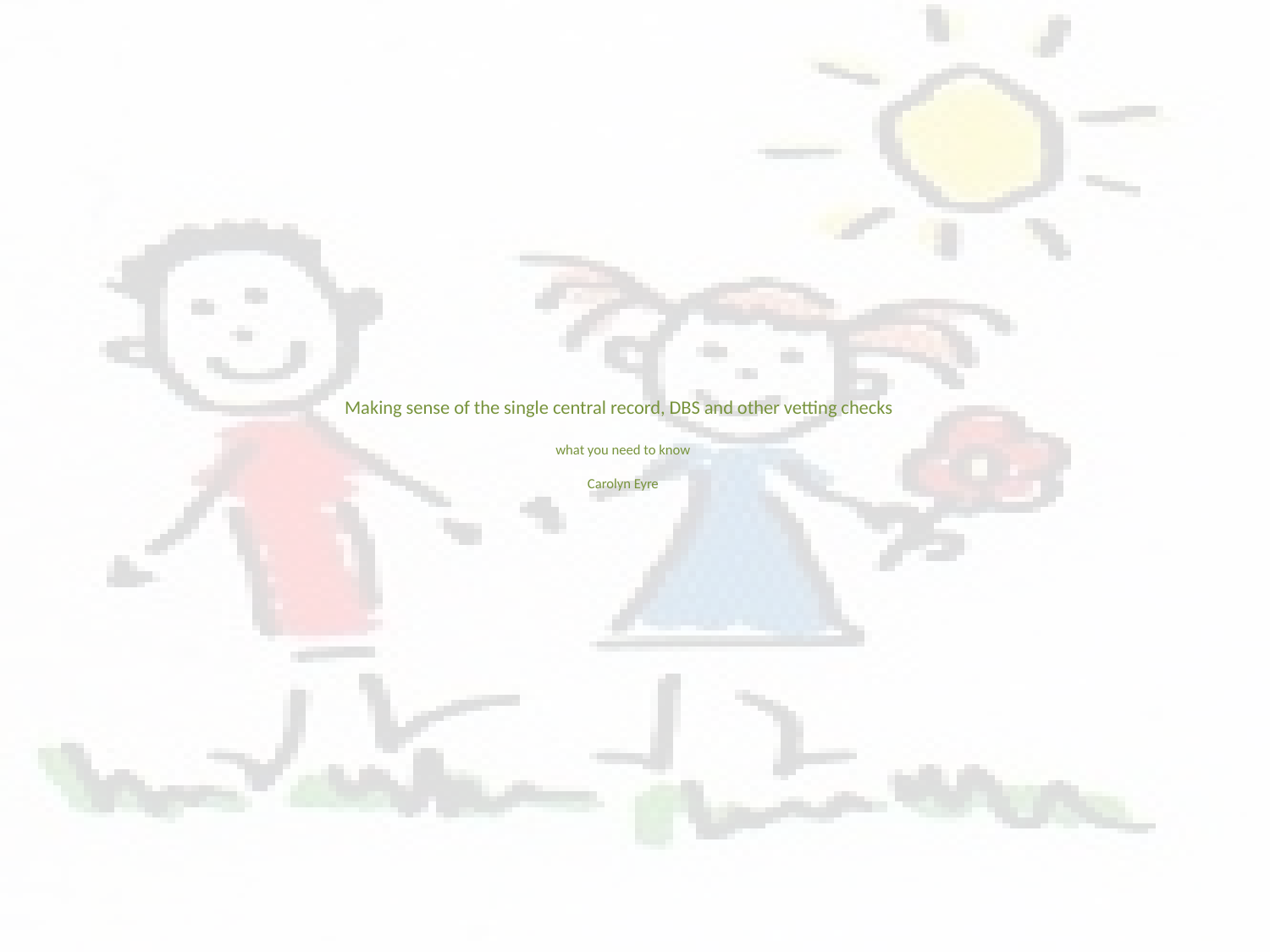

# Making sense of the single central record, DBS and other vetting checks what you need to know Carolyn Eyre